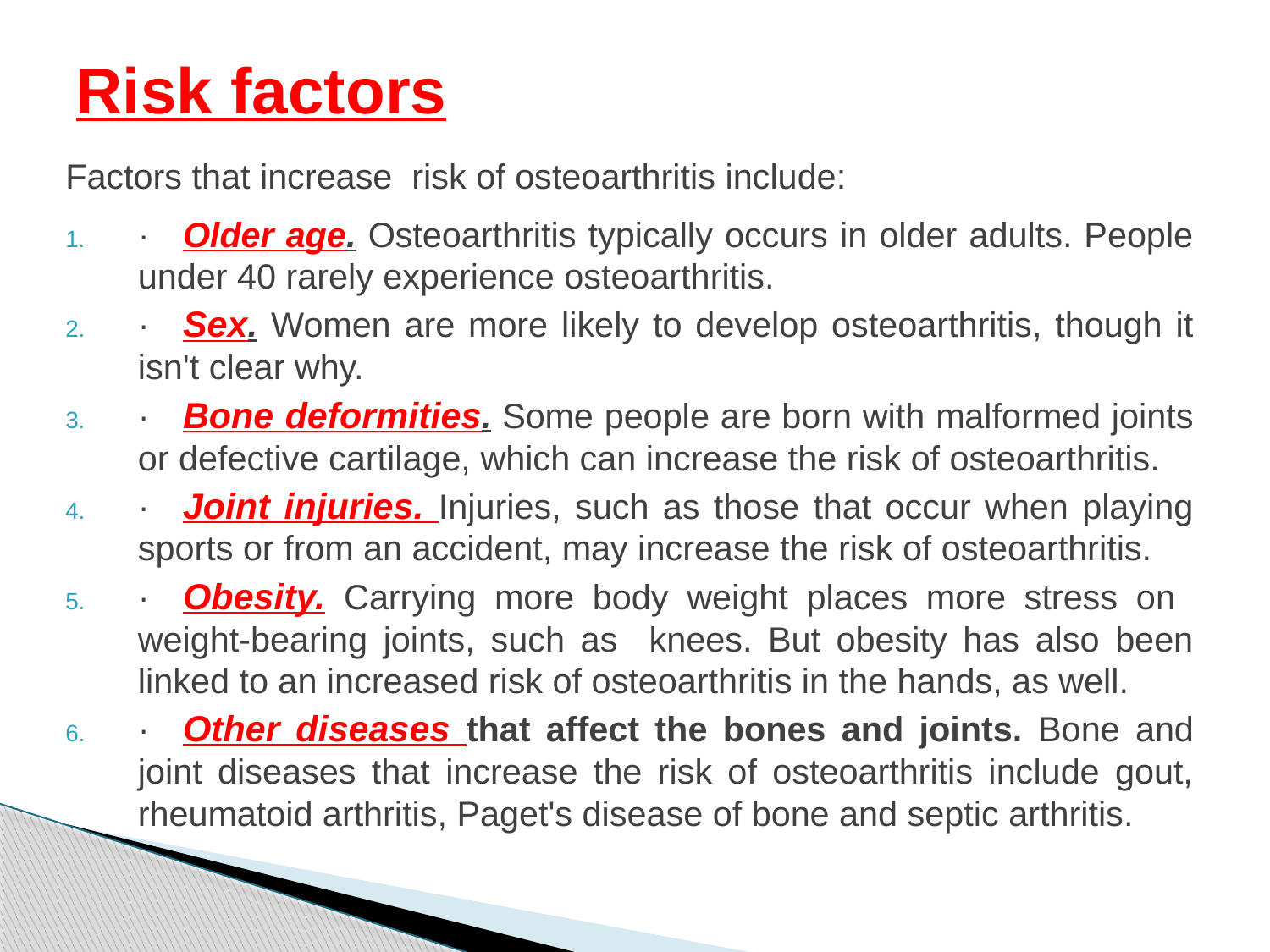

# Risk factors
Factors that increase  risk of osteoarthritis include:
·	Older age. Osteoarthritis typically occurs in older adults. People under 40 rarely experience osteoarthritis.
·	Sex. Women are more likely to develop osteoarthritis, though it isn't clear why.
·	Bone deformities. Some people are born with malformed joints or defective cartilage, which can increase the risk of osteoarthritis.
·	Joint injuries. Injuries, such as those that occur when playing sports or from an accident, may increase the risk of osteoarthritis.
·	Obesity. Carrying more body weight places more stress on  weight-bearing joints, such as  knees. But obesity has also been linked to an increased risk of osteoarthritis in the hands, as well.
·	Other diseases that affect the bones and joints. Bone and joint diseases that increase the risk of osteoarthritis include gout, rheumatoid arthritis, Paget's disease of bone and septic arthritis.